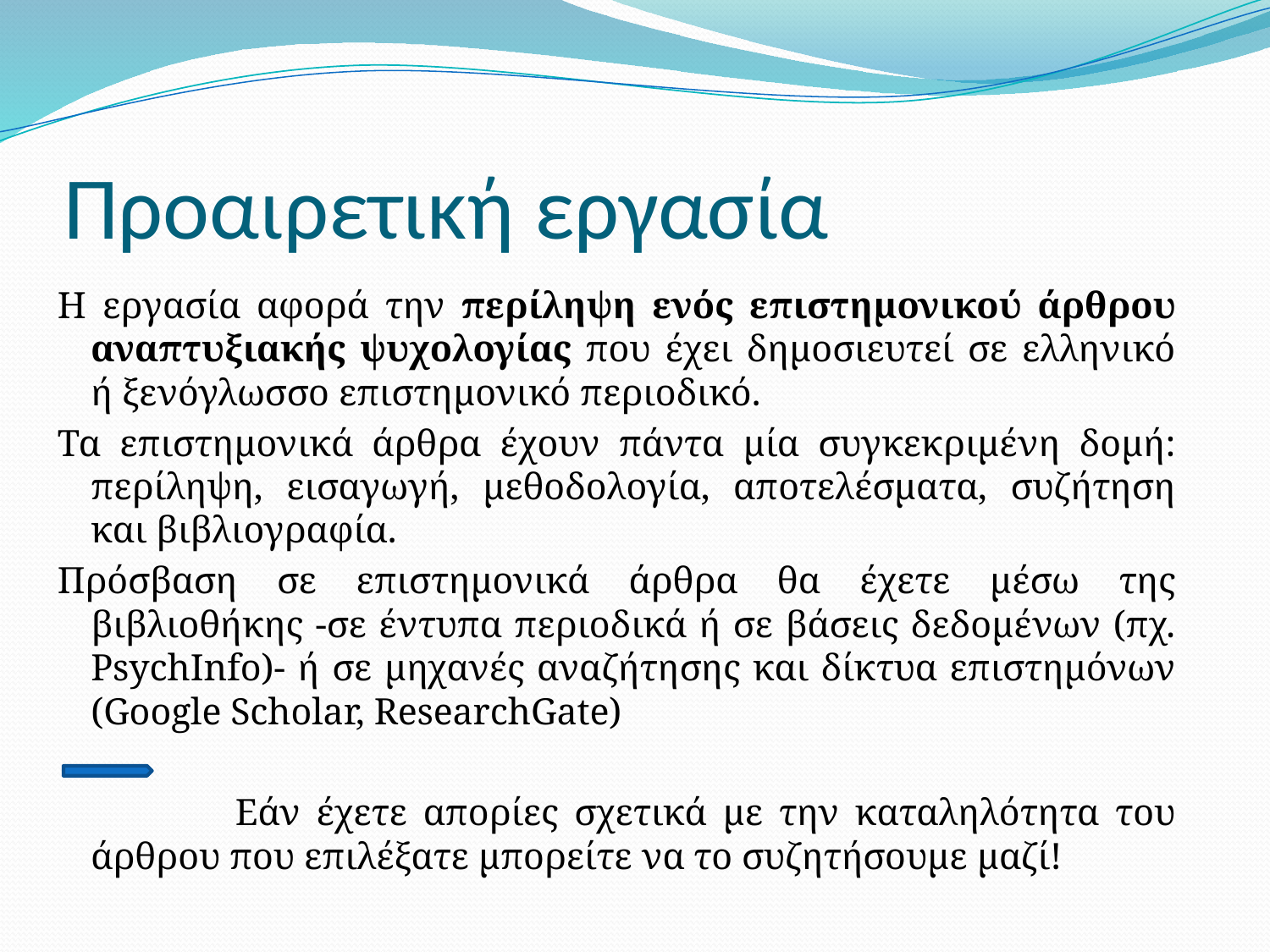

# Προαιρετική εργασία
Η εργασία αφορά την περίληψη ενός επιστημονικού άρθρου αναπτυξιακής ψυχολογίας που έχει δημοσιευτεί σε ελληνικό ή ξενόγλωσσο επιστημονικό περιοδικό.
Τα επιστημονικά άρθρα έχουν πάντα μία συγκεκριμένη δομή: περίληψη, εισαγωγή, μεθοδολογία, αποτελέσματα, συζήτηση και βιβλιογραφία.
Πρόσβαση σε επιστημονικά άρθρα θα έχετε μέσω της βιβλιοθήκης -σε έντυπα περιοδικά ή σε βάσεις δεδομένων (πχ. PsychInfo)- ή σε μηχανές αναζήτησης και δίκτυα επιστημόνων (Google Scholar, ResearchGate)

           Εάν έχετε απορίες σχετικά με την καταληλότητα του άρθρου που επιλέξατε μπορείτε να το συζητήσουμε μαζί!